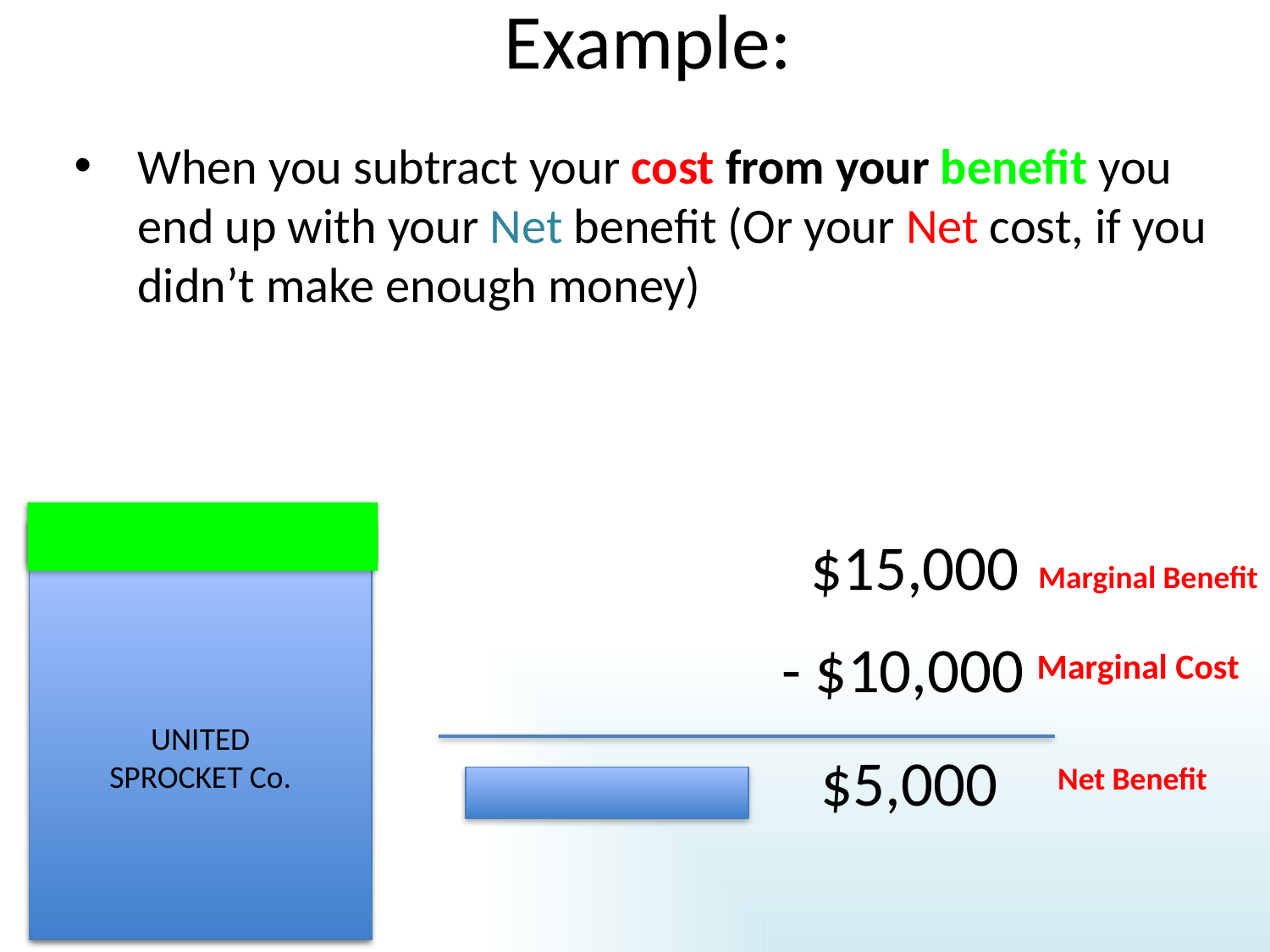

# Example:
When you subtract your cost from your benefit you end up with your Net benefit (Or your Net cost, if you didn’t make enough money)

UNITED
SPROCKET Co.

UNITED
SPROCKET Co.

  $15,000
Marginal Benefit
- $10,000
Marginal Cost
  $5,000
Net Benefit